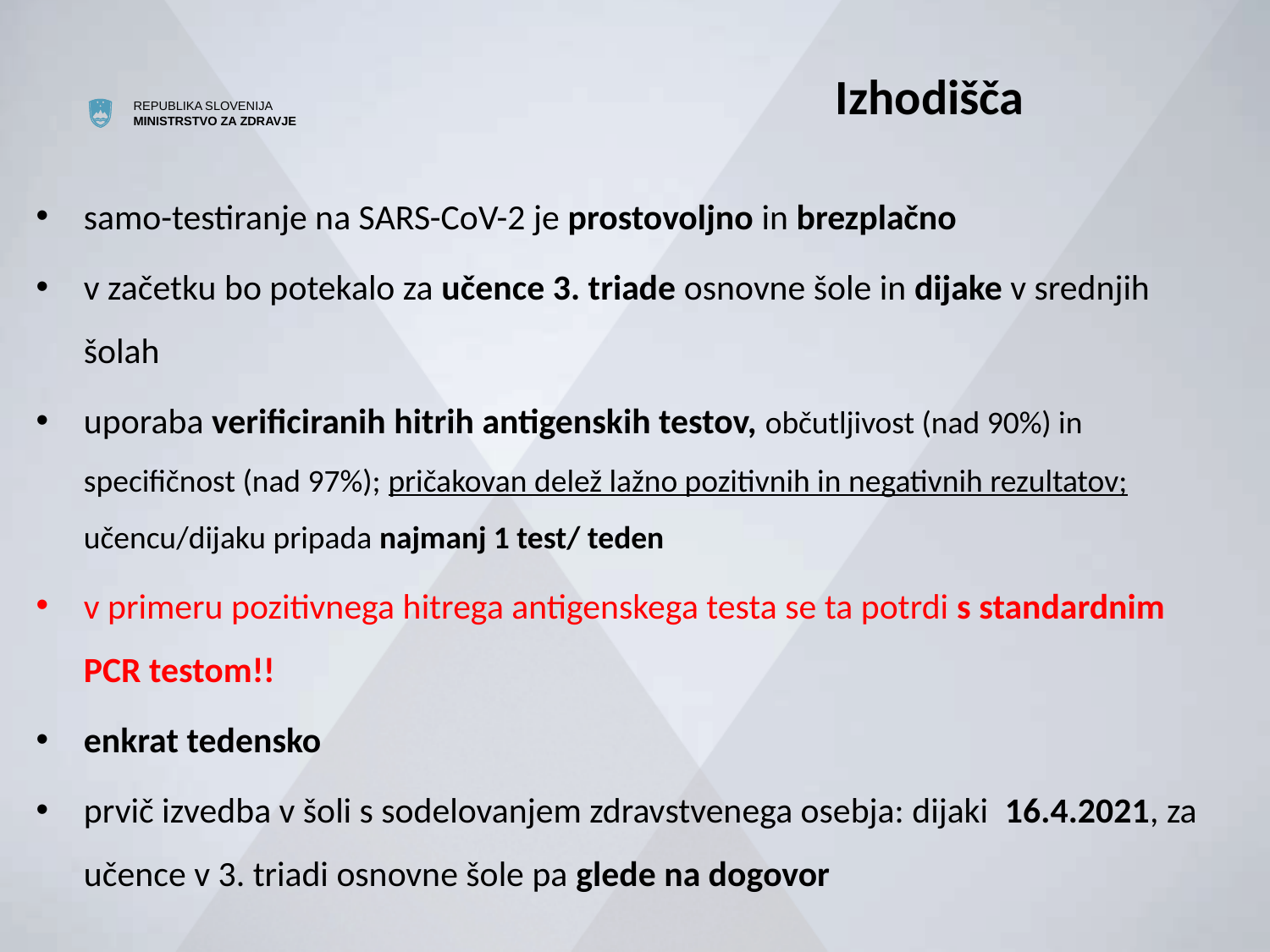

Izhodišča
samo-testiranje na SARS-CoV-2 je prostovoljno in brezplačno
v začetku bo potekalo za učence 3. triade osnovne šole in dijake v srednjih šolah
uporaba verificiranih hitrih antigenskih testov, občutljivost (nad 90%) in specifičnost (nad 97%); pričakovan delež lažno pozitivnih in negativnih rezultatov; učencu/dijaku pripada najmanj 1 test/ teden
v primeru pozitivnega hitrega antigenskega testa se ta potrdi s standardnim PCR testom!!
enkrat tedensko
prvič izvedba v šoli s sodelovanjem zdravstvenega osebja: dijaki  16.4.2021, za učence v 3. triadi osnovne šole pa glede na dogovor